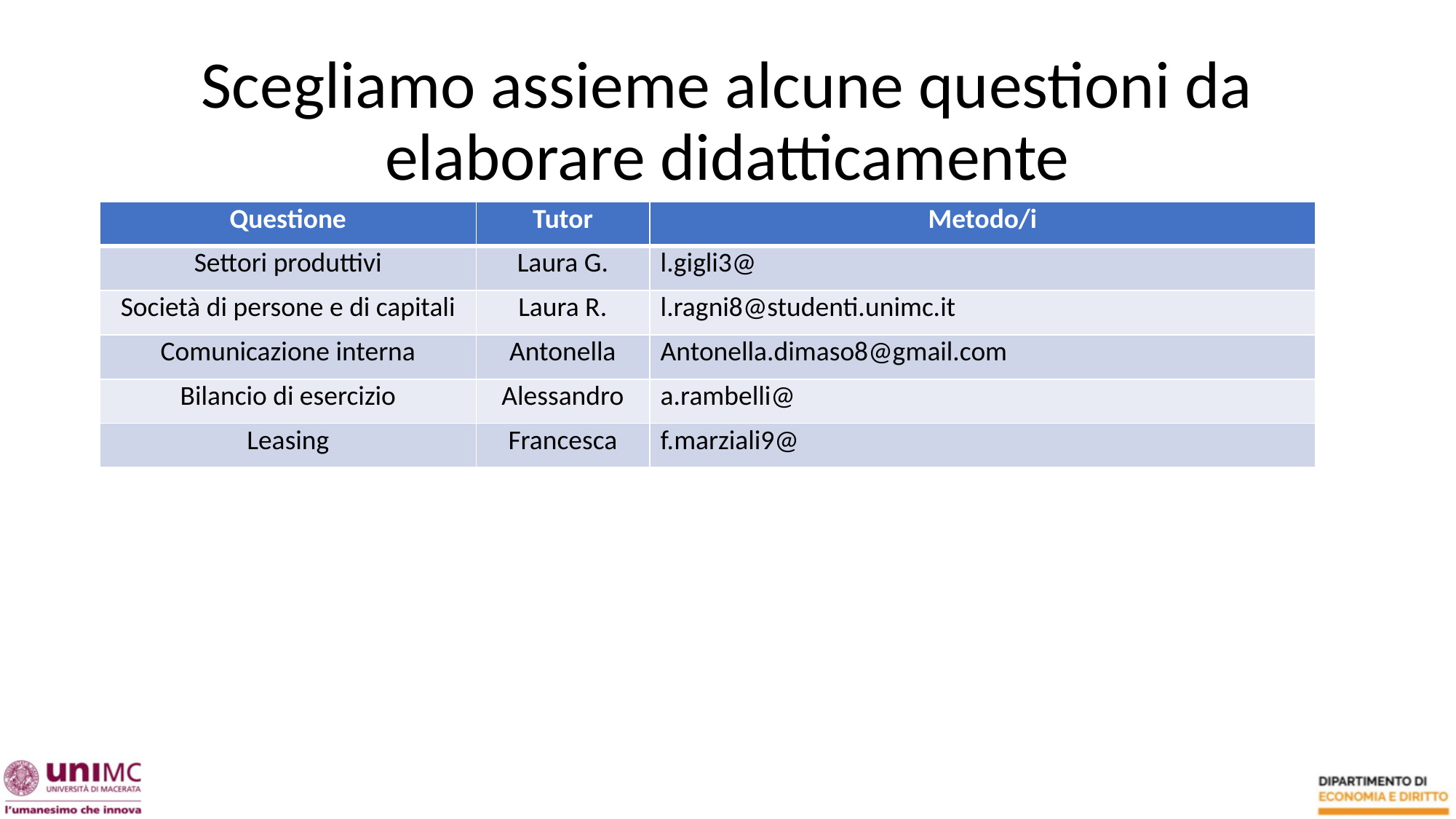

# Scegliamo assieme alcune questioni da elaborare didatticamente
| Questione | Tutor | Metodo/i |
| --- | --- | --- |
| Settori produttivi | Laura G. | l.gigli3@ |
| Società di persone e di capitali | Laura R. | l.ragni8@studenti.unimc.it |
| Comunicazione interna | Antonella | Antonella.dimaso8@gmail.com |
| Bilancio di esercizio | Alessandro | a.rambelli@ |
| Leasing | Francesca | f.marziali9@ |